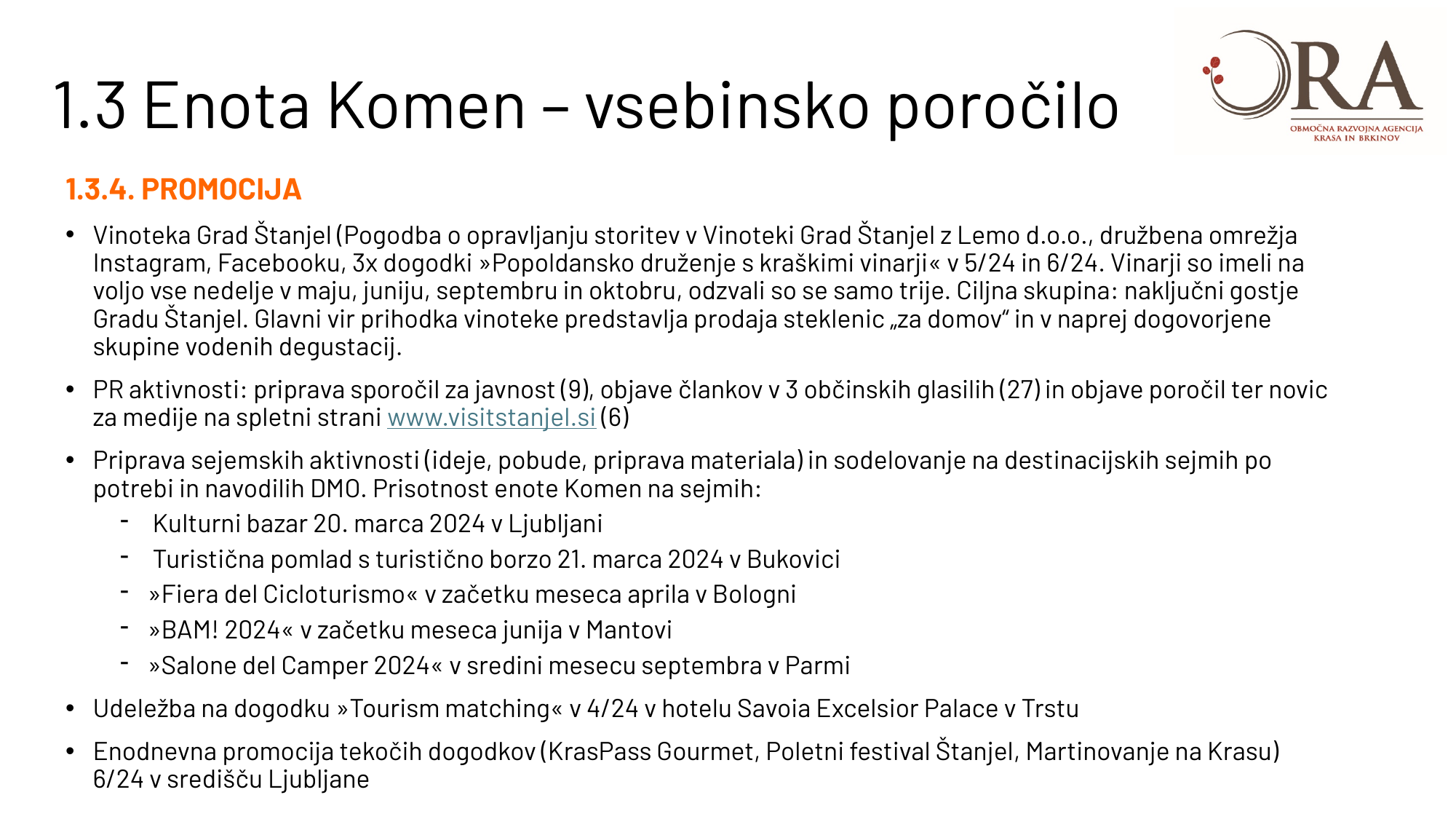

# 1.3 Enota Komen – vsebinsko poročilo
1.3.4. PROMOCIJA
Vinoteka Grad Štanjel (Pogodba o opravljanju storitev v Vinoteki Grad Štanjel z Lemo d.o.o., družbena omrežja Instagram, Facebooku, 3x dogodki »Popoldansko druženje s kraškimi vinarji« v 5/24 in 6/24. Vinarji so imeli na voljo vse nedelje v maju, juniju, septembru in oktobru, odzvali so se samo trije. Ciljna skupina: naključni gostje Gradu Štanjel. Glavni vir prihodka vinoteke predstavlja prodaja steklenic „za domov“ in v naprej dogovorjene skupine vodenih degustacij.
PR aktivnosti: priprava sporočil za javnost (9), objave člankov v 3 občinskih glasilih (27) in objave poročil ter novic za medije na spletni strani www.visitstanjel.si (6)
Priprava sejemskih aktivnosti (ideje, pobude, priprava materiala) in sodelovanje na destinacijskih sejmih po potrebi in navodilih DMO. Prisotnost enote Komen na sejmih:
 Kulturni bazar 20. marca 2024 v Ljubljani
 Turistična pomlad s turistično borzo 21. marca 2024 v Bukovici
»Fiera del Cicloturismo« v začetku meseca aprila v Bologni
»BAM! 2024« v začetku meseca junija v Mantovi
»Salone del Camper 2024« v sredini mesecu septembra v Parmi
Udeležba na dogodku »Tourism matching« v 4/24 v hotelu Savoia Excelsior Palace v Trstu
Enodnevna promocija tekočih dogodkov (KrasPass Gourmet, Poletni festival Štanjel, Martinovanje na Krasu)
6/24 v središču Ljubljane